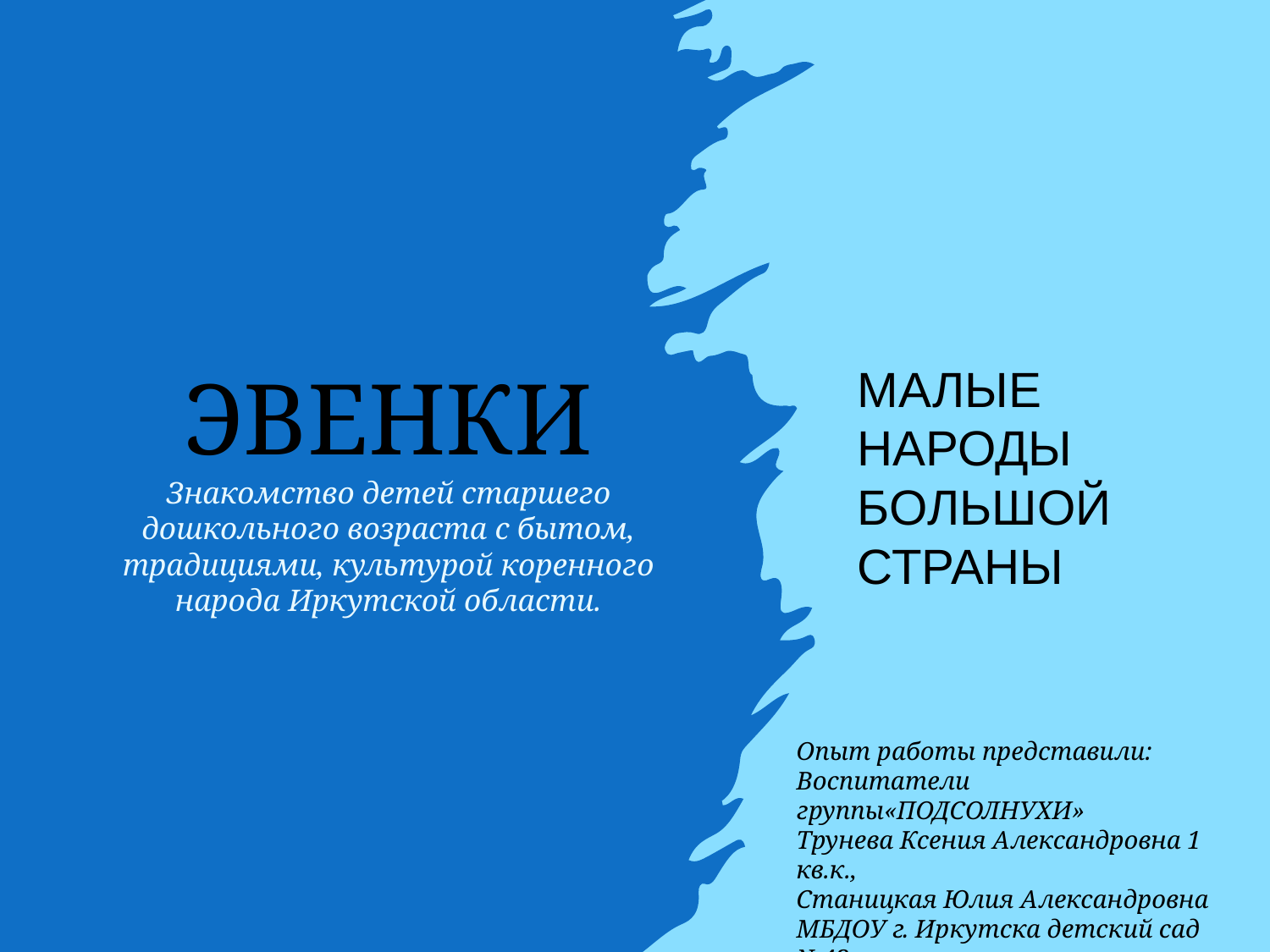

малые народы большой страны
# ЭВЕНКИ Знакомство детей старшего дошкольного возраста с бытом, традициями, культурой коренного народа Иркутской области.
Опыт работы представили:
Воспитатели группы«ПОДСОЛНУХИ»
Трунева Ксения Александровна 1 кв.к.,
Станицкая Юлия Александровна
МБДОУ г. Иркутска детский сад №43